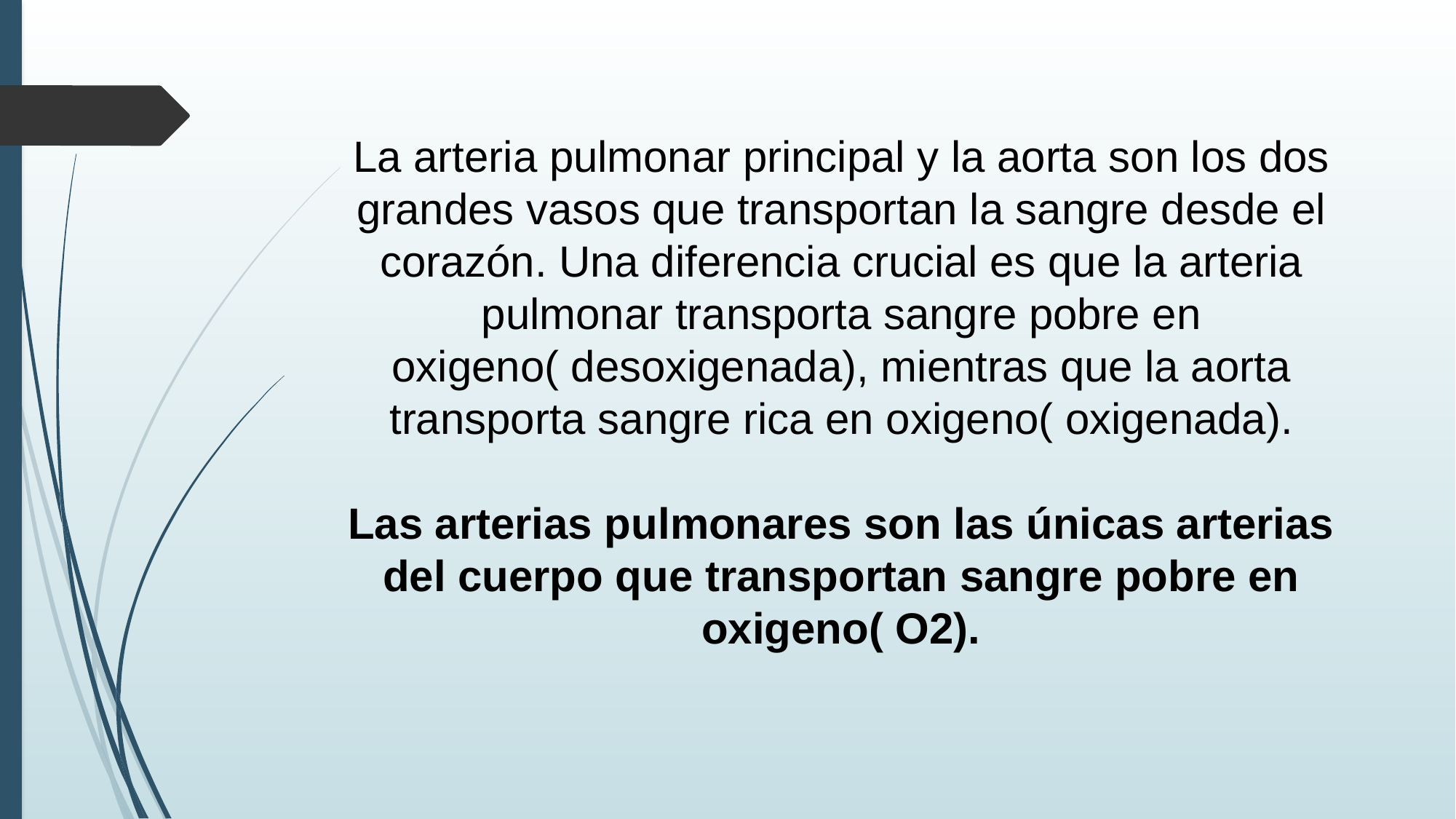

# La arteria pulmonar principal y la aorta son los dos grandes vasos que transportan la sangre desde el corazón. Una diferencia crucial es que la arteria pulmonar transporta sangre pobre en oxigeno( desoxigenada), mientras que la aorta transporta sangre rica en oxigeno( oxigenada). Las arterias pulmonares son las únicas arterias del cuerpo que transportan sangre pobre en oxigeno( O2).